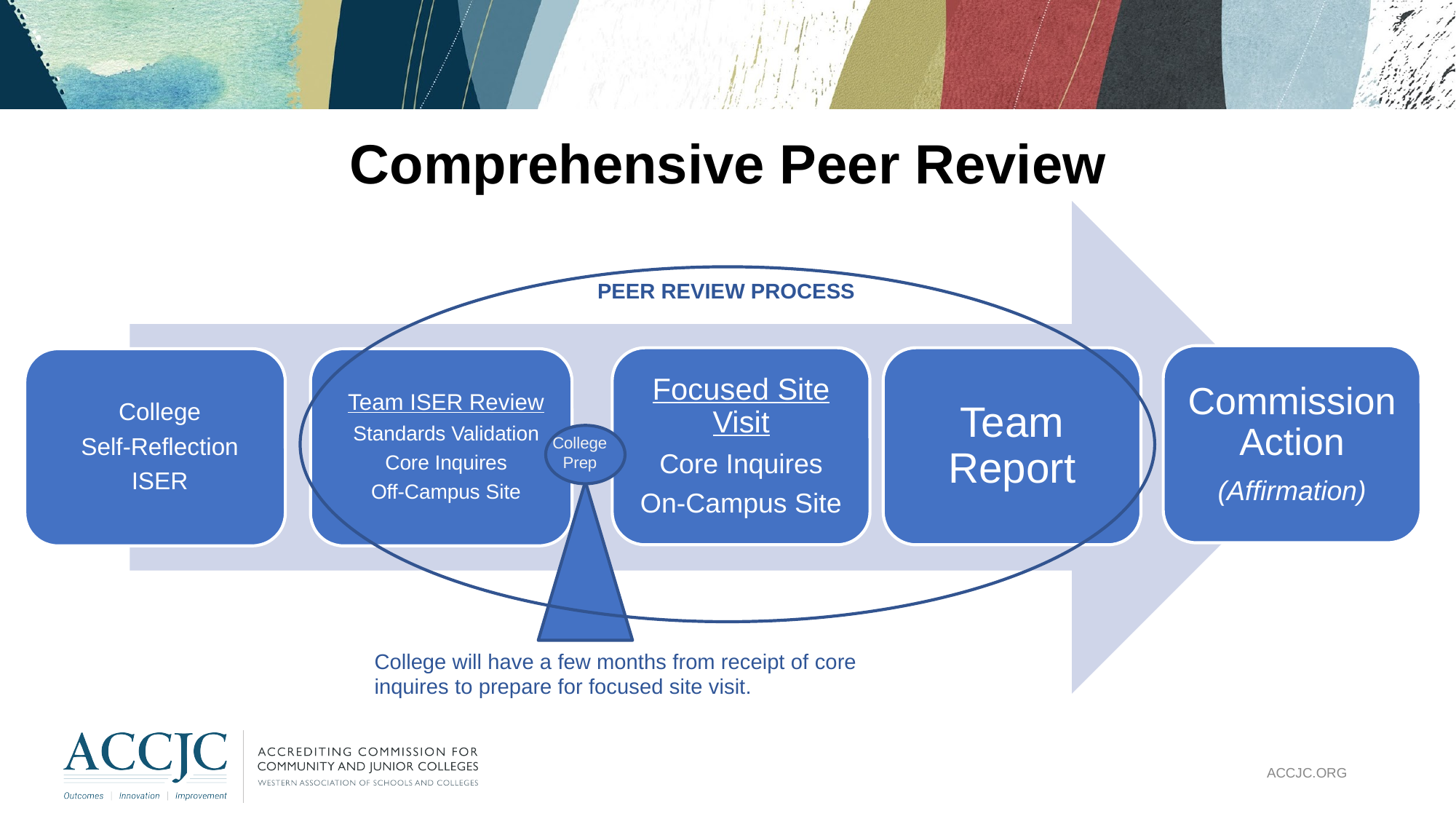

# Comprehensive Peer Review
College
Self-Reflection
ISER
Team ISER Review
Standards Validation
Core Inquires
Off-Campus Site

PEER REVIEW PROCESS

Commission Action
(Affirmation)

Focused Site Visit
Core Inquires
On-Campus Site

Team Report

College
Prep

College will have a few months from receipt of core inquires to prepare for focused site visit.